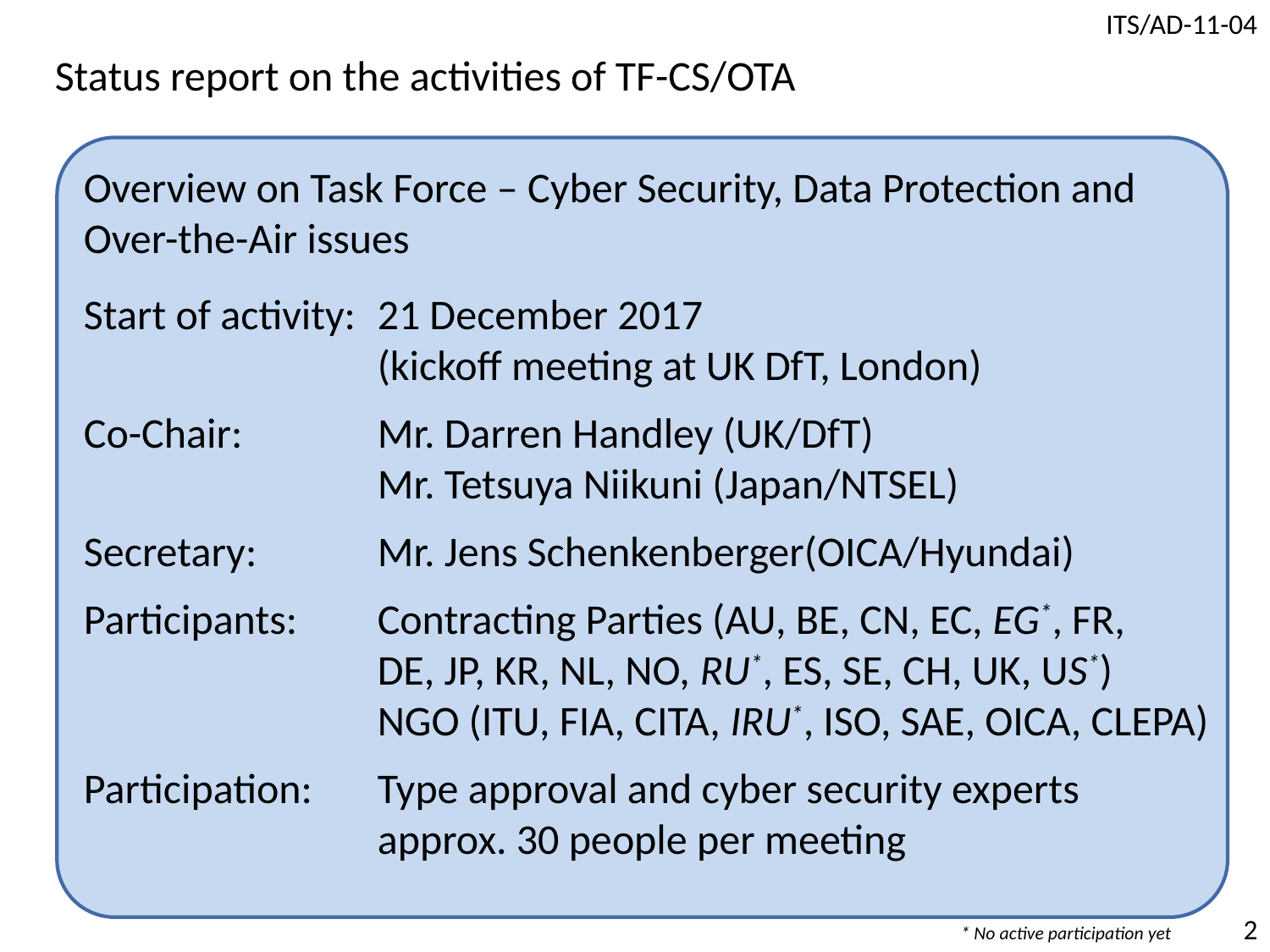

Status report on the activities of TF-CS/OTA
Overview on Task Force – Cyber Security, Data Protection and Over-the-Air issues

Start of activity: 	21 December 2017
	(kickoff meeting at UK DfT, London)

Co-Chair:	Mr. Darren Handley (UK/DfT)
	Mr. Tetsuya Niikuni (Japan/NTSEL)

Secretary:	Mr. Jens Schenkenberger(OICA/Hyundai)

Participants:	Contracting Parties (AU, BE, CN, EC, EG*, FR, 	DE, JP, KR, NL, NO, RU*, ES, SE, CH, UK, US*) 	NGO (ITU, FIA, CITA, IRU*, ISO, SAE, OICA, CLEPA)
Participation:	Type approval and cyber security experts
	approx. 30 people per meeting

* No active participation yet